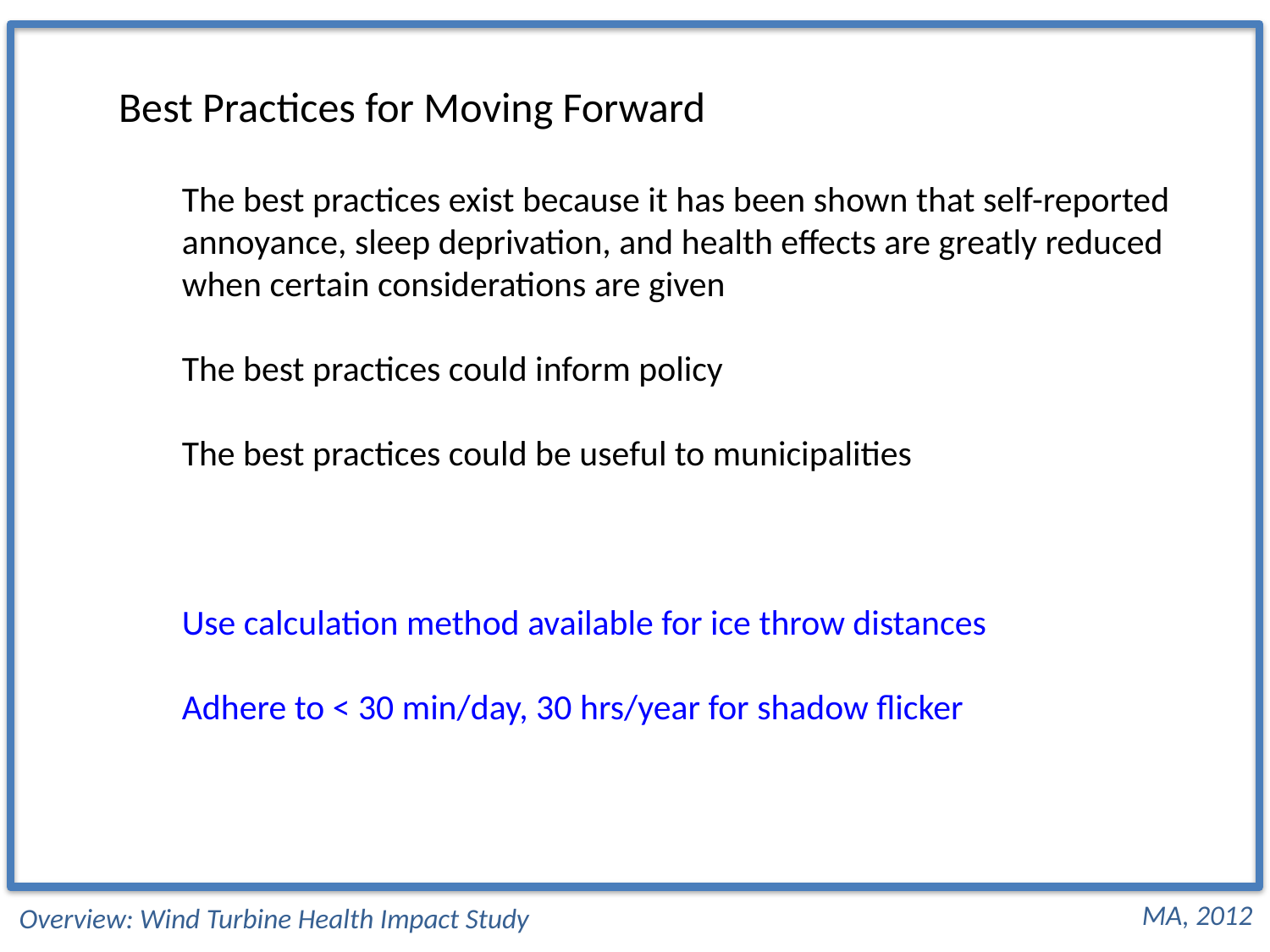

Best Practices for Moving Forward
The best practices exist because it has been shown that self-reported annoyance, sleep deprivation, and health effects are greatly reduced when certain considerations are given

The best practices could inform policy

The best practices could be useful to municipalities

Use calculation method available for ice throw distances

Adhere to < 30 min/day, 30 hrs/year for shadow flicker

MA, 2012
Overview: Wind Turbine Health Impact Study